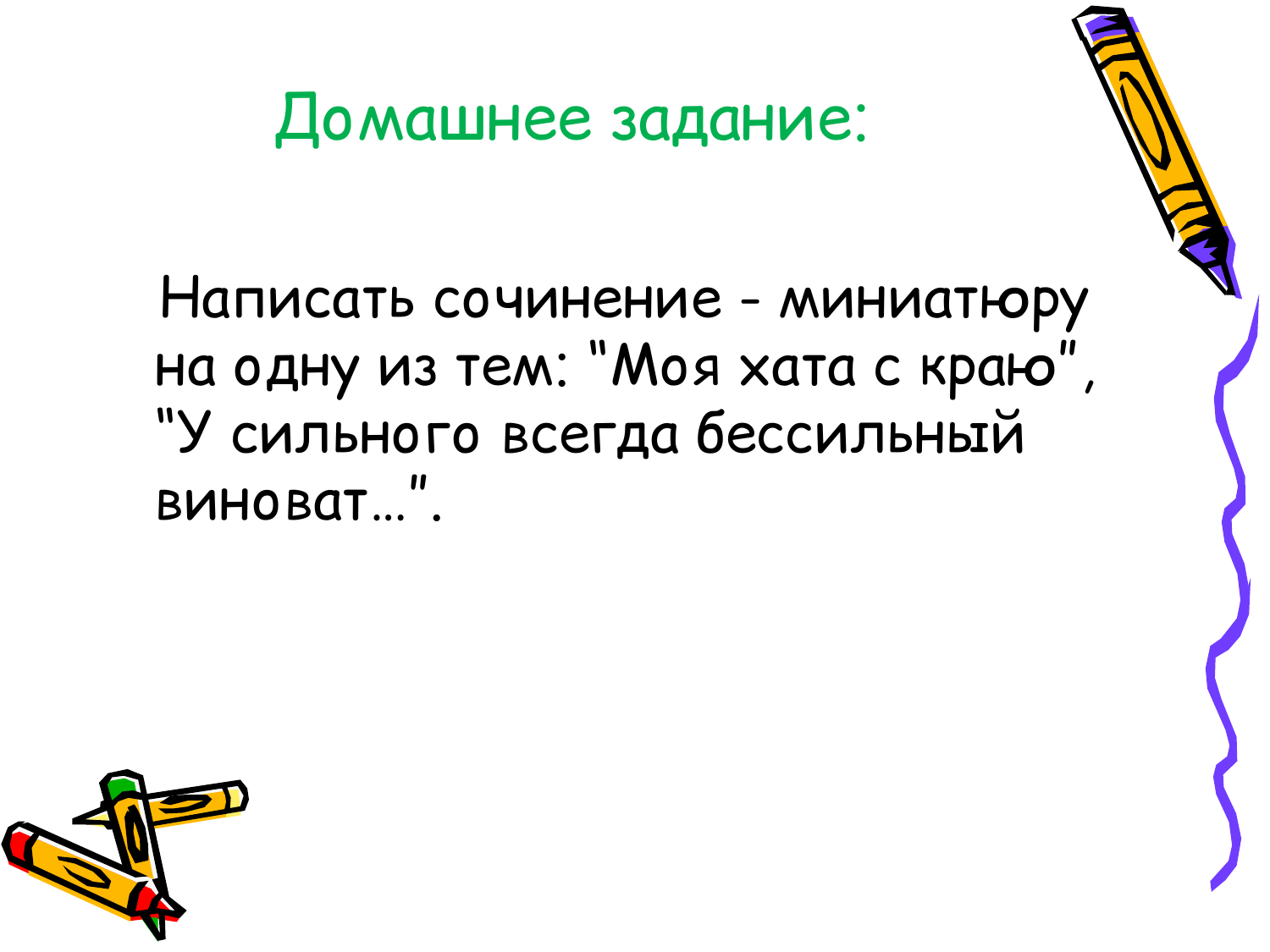

# Домашнее задание:
   Написать сочинение - миниатюру на одну из тем: “Моя хата с краю”, “У сильного всегда бессильный виноват…”.